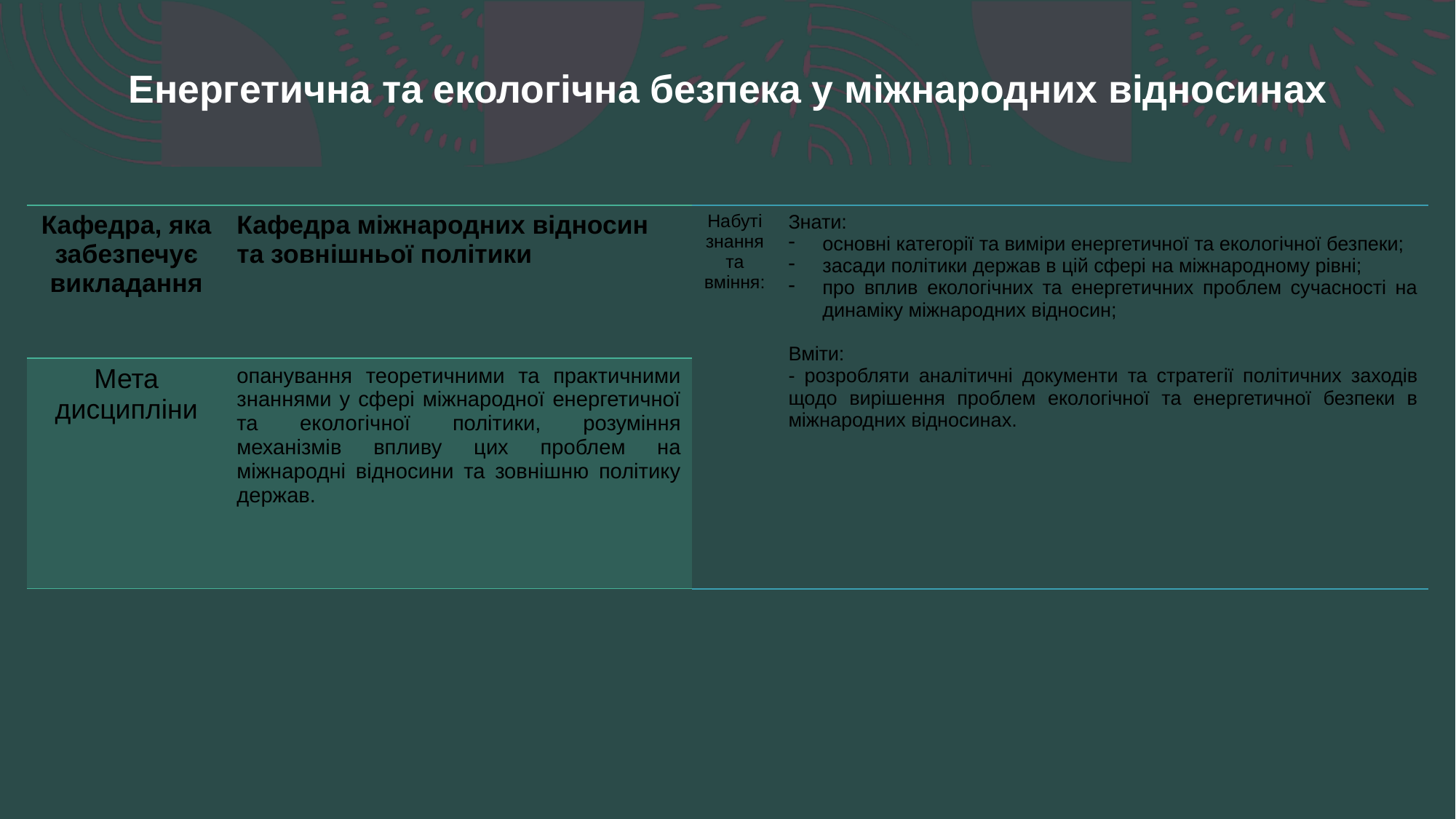

Енергетична та екологічна безпека у міжнародних відносинах
| Кафедра, яка забезпечує викладання | Кафедра міжнародних відносин та зовнішньої політики |
| --- | --- |
| Мета дисципліни | опанування теоретичними та практичними знаннями у сфері міжнародної енергетичної та екологічної політики, розуміння механізмів впливу цих проблем на міжнародні відносини та зовнішню політику держав. |
| Набуті знання та вміння: | Знати: основні категорії та виміри енергетичної та екологічної безпеки; засади політики держав в цій сфері на міжнародному рівні; про вплив екологічних та енергетичних проблем сучасності на динаміку міжнародних відносин; Вміти: - розробляти аналітичні документи та стратегії політичних заходів щодо вирішення проблем екологічної та енергетичної безпеки в міжнародних відносинах. |
| --- | --- |